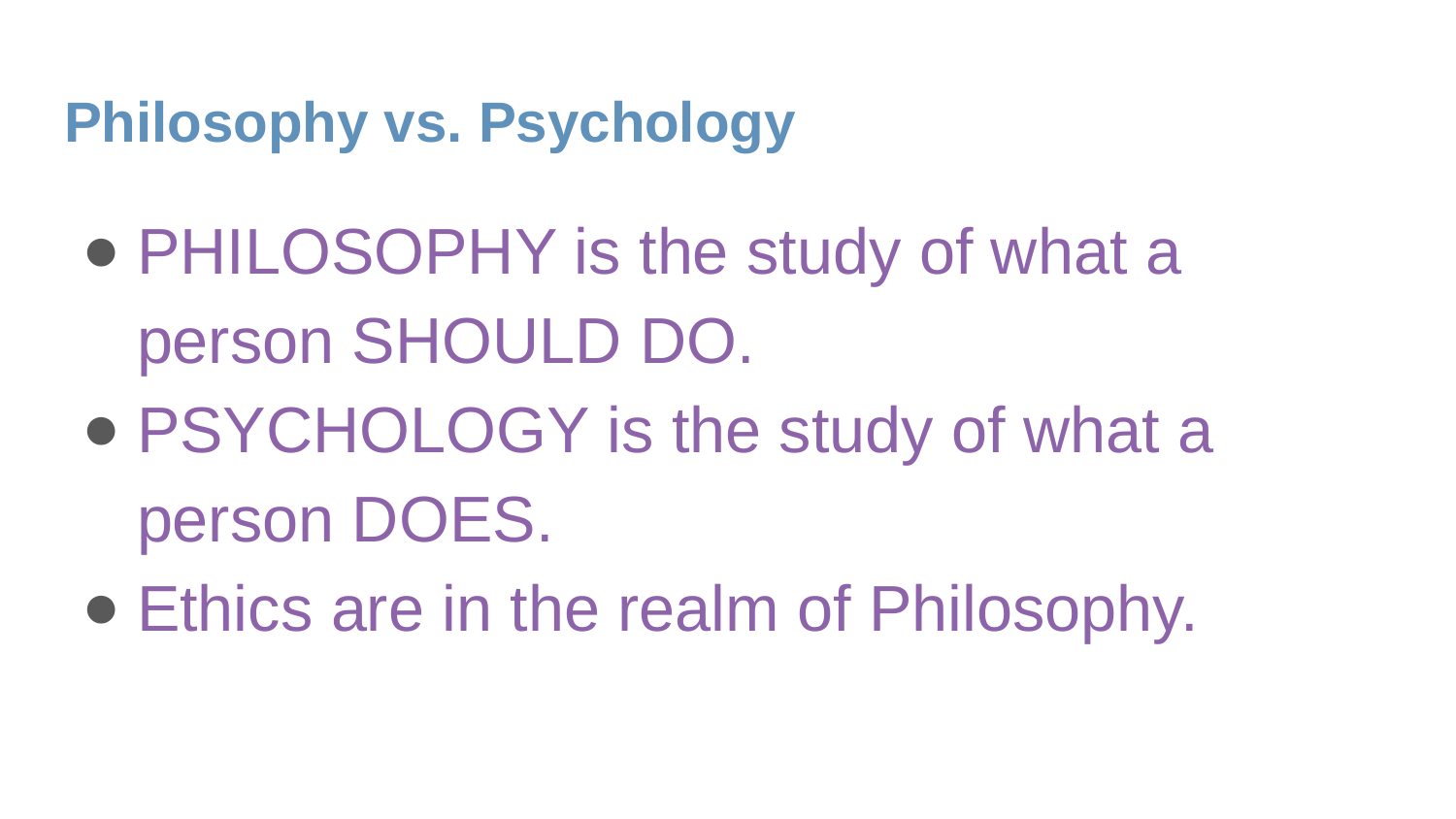

# Philosophy vs. Psychology
PHILOSOPHY is the study of what a person SHOULD DO.
PSYCHOLOGY is the study of what a person DOES.
Ethics are in the realm of Philosophy.